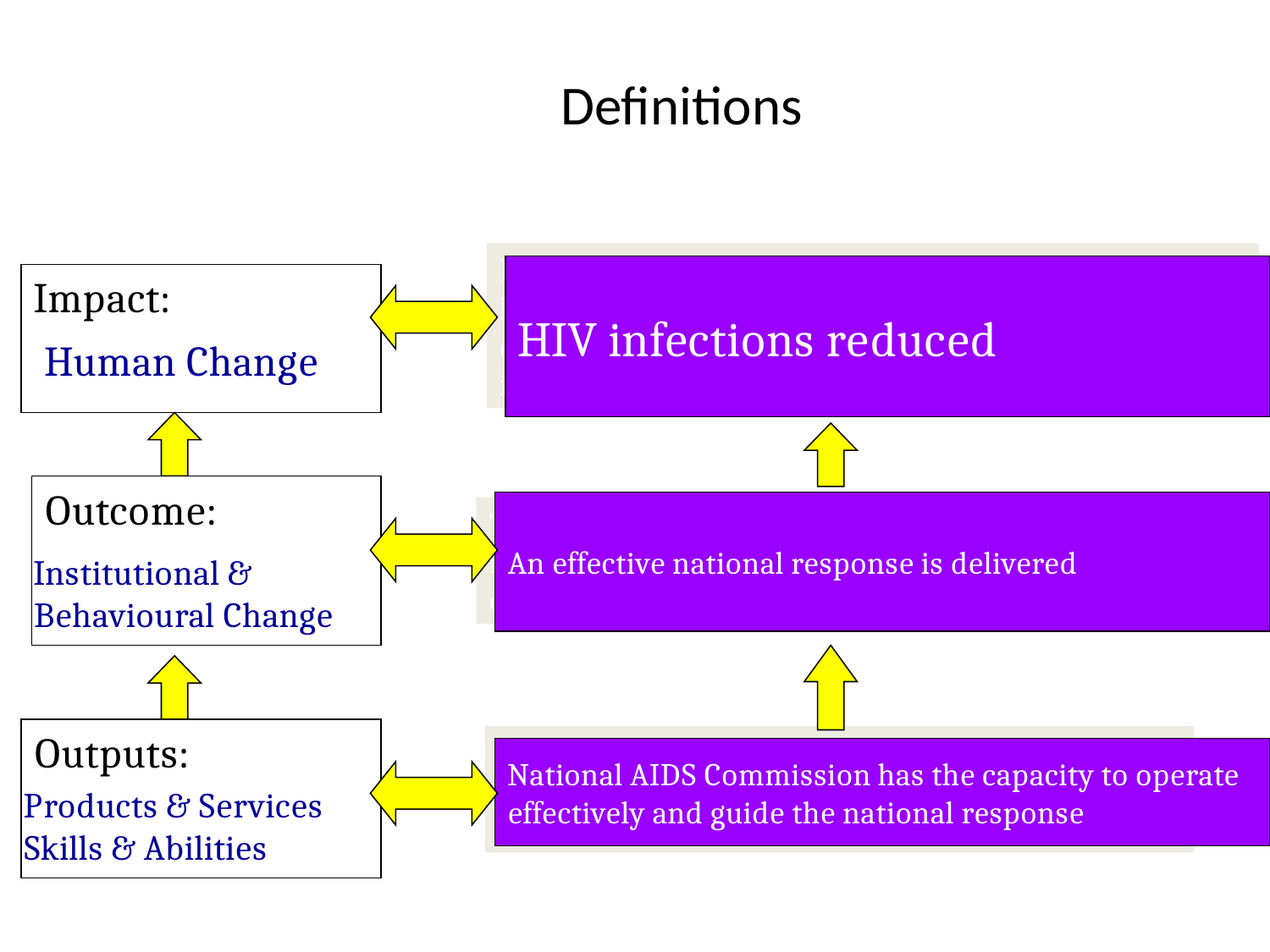

# Definitions
Positive and negative, primary and secondary
long-term effects produced by a
development intervention, directly or indirectly,
intended or unintended.
HIV infections reduced
An effective national response is delivered
National AIDS Commission has the capacity to operate effectively and guide the national response
Impact:

Human Change

Outcome:

The likely or achieved short-term and
medium-term effects of an intervention’s
outputs.

Institutional & Behavioural Change

Outputs:

The products and services which result from the completion of activities within a development intervention.

Products & Services
Skills & Abilities